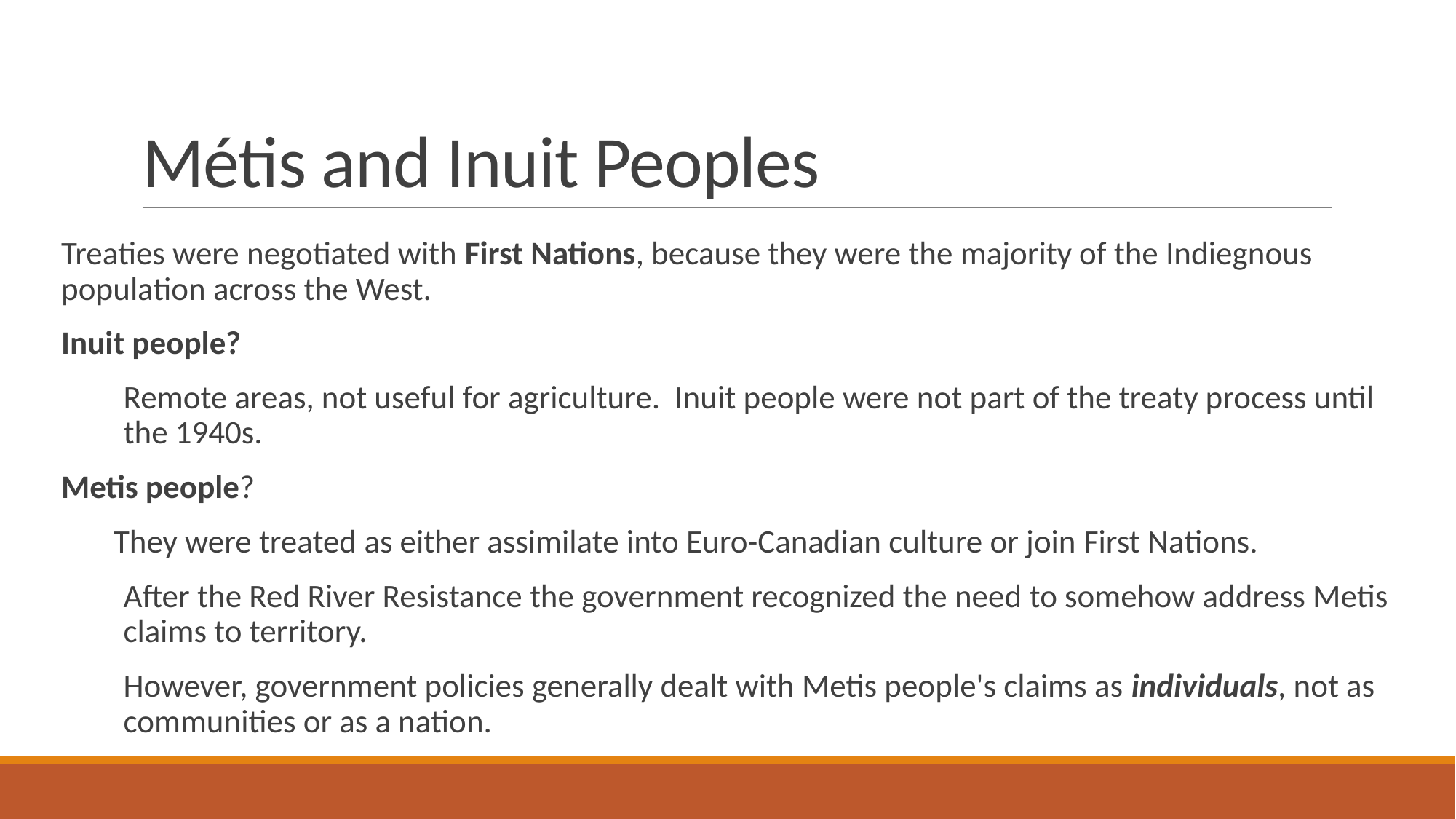

# Métis and Inuit Peoples
Treaties were negotiated with First Nations, because they were the majority of the Indiegnous population across the West.
Inuit people?
Remote areas, not useful for agriculture.  Inuit people were not part of the treaty process until the 1940s.
Metis people?
They were treated as either assimilate into Euro-Canadian culture or join First Nations.
After the Red River Resistance the government recognized the need to somehow address Metis claims to territory.
However, government policies generally dealt with Metis people's claims as individuals, not as communities or as a nation.